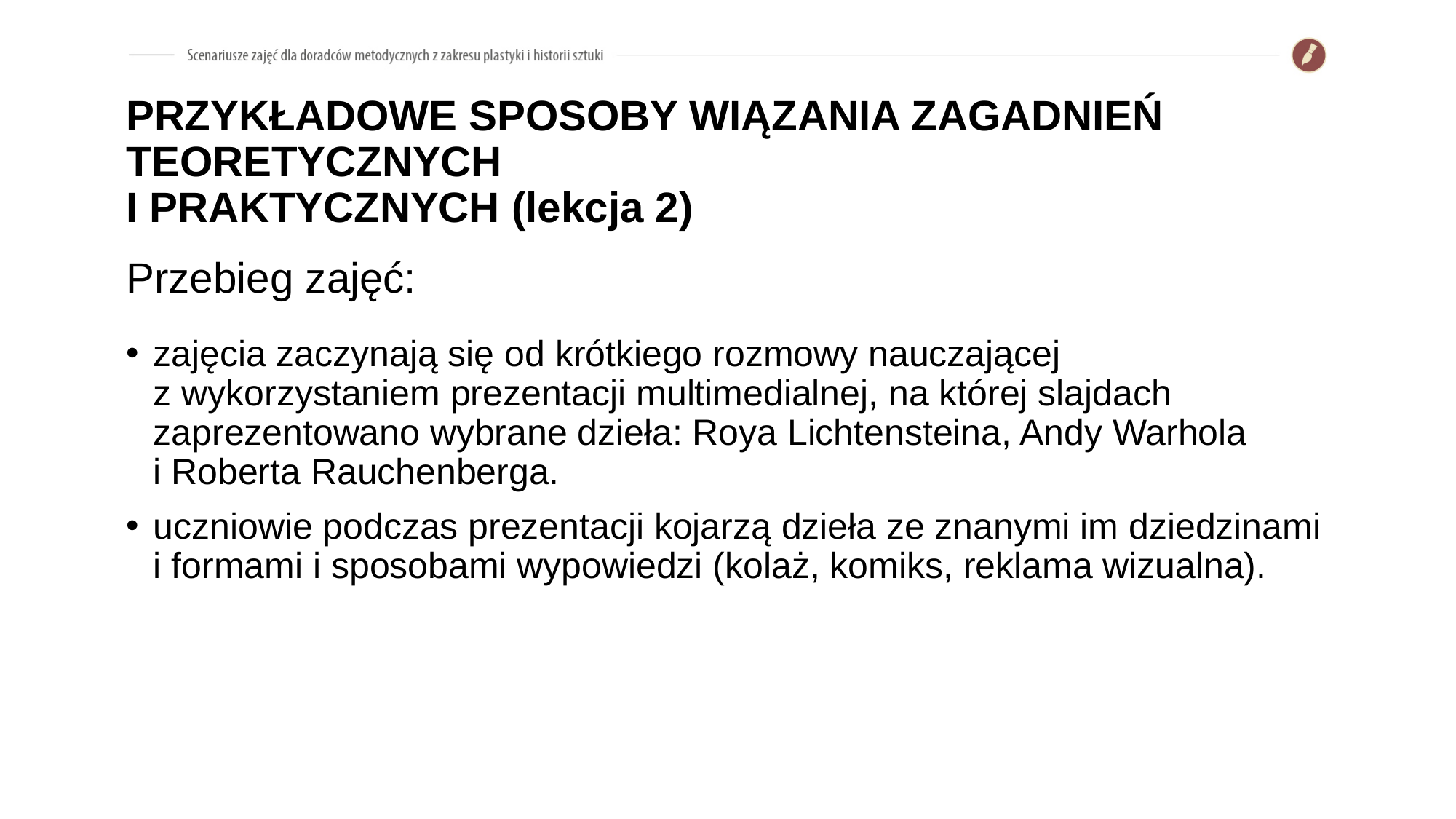

# PRZYKŁADOWE SPOSOBY WIĄZANIA ZAGADNIEŃ TEORETYCZNYCH I PRAKTYCZNYCH (lekcja 2)
Przebieg zajęć:
zajęcia zaczynają się od krótkiego rozmowy nauczającej
z wykorzystaniem prezentacji multimedialnej, na której slajdach zaprezentowano wybrane dzieła: Roya Lichtensteina, Andy Warhola
i Roberta Rauchenberga.
uczniowie podczas prezentacji kojarzą dzieła ze znanymi im dziedzinami
i formami i sposobami wypowiedzi (kolaż, komiks, reklama wizualna).